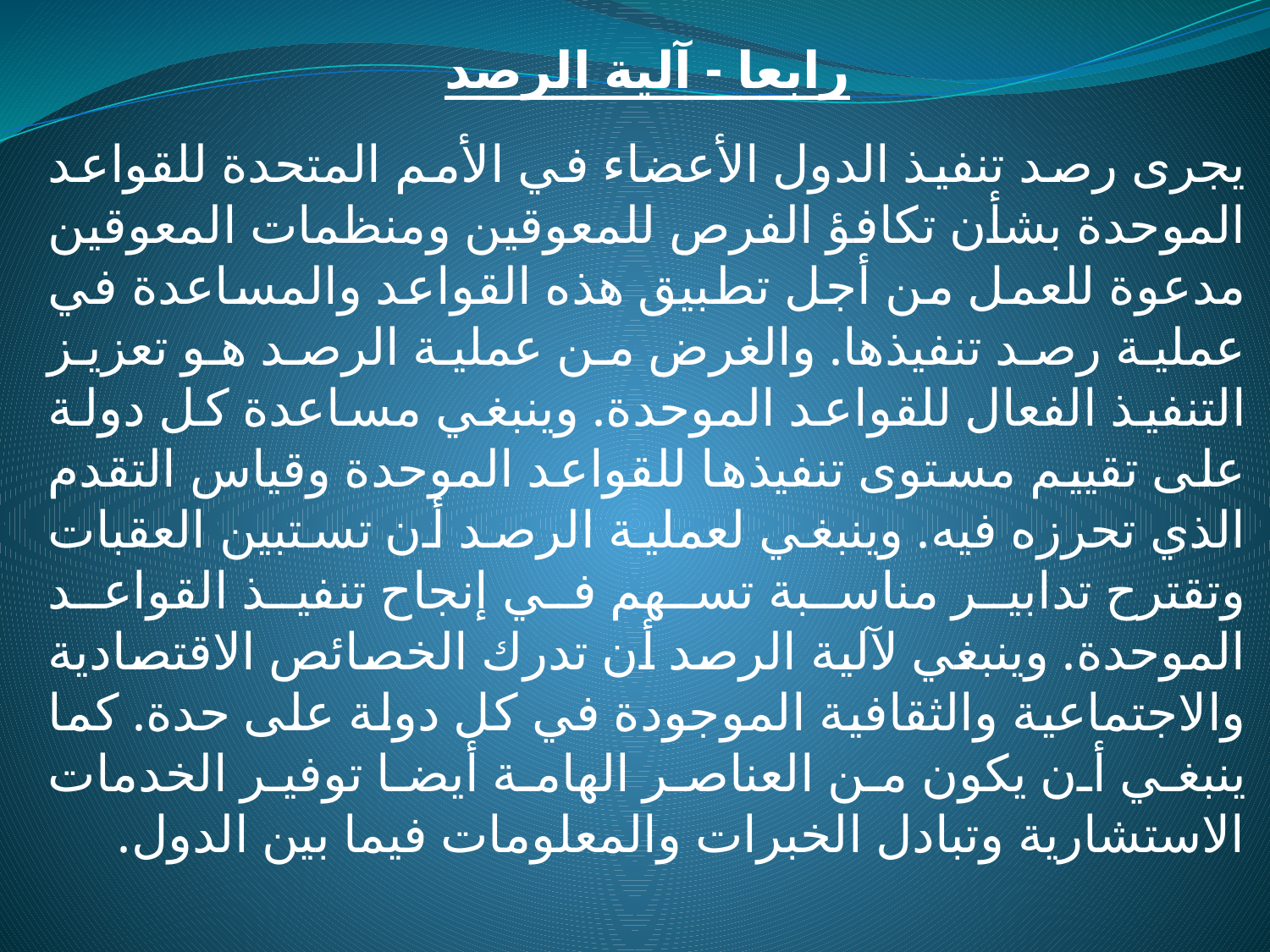

رابعا - آلية الرصد

يجرى رصد تنفيذ الدول الأعضاء في الأمم المتحدة للقواعد الموحدة بشأن تكافؤ الفرص للمعوقين ومنظمات المعوقين مدعوة للعمل من أجل تطبيق هذه القواعد والمساعدة في عملية رصد تنفيذها. والغرض من عملية الرصد هو تعزيز التنفيذ الفعال للقواعد الموحدة. وينبغي مساعدة كل دولة على تقييم مستوى تنفيذها للقواعد الموحدة وقياس التقدم الذي تحرزه فيه. وينبغي لعملية الرصد أن تستبين العقبات وتقترح تدابير مناسبة تسهم في إنجاح تنفيذ القواعد الموحدة. وينبغي لآلية الرصد أن تدرك الخصائص الاقتصادية والاجتماعية والثقافية الموجودة في كل دولة على حدة. كما ينبغي أن يكون من العناصر الهامة أيضا توفير الخدمات الاستشارية وتبادل الخبرات والمعلومات فيما بين الدول.